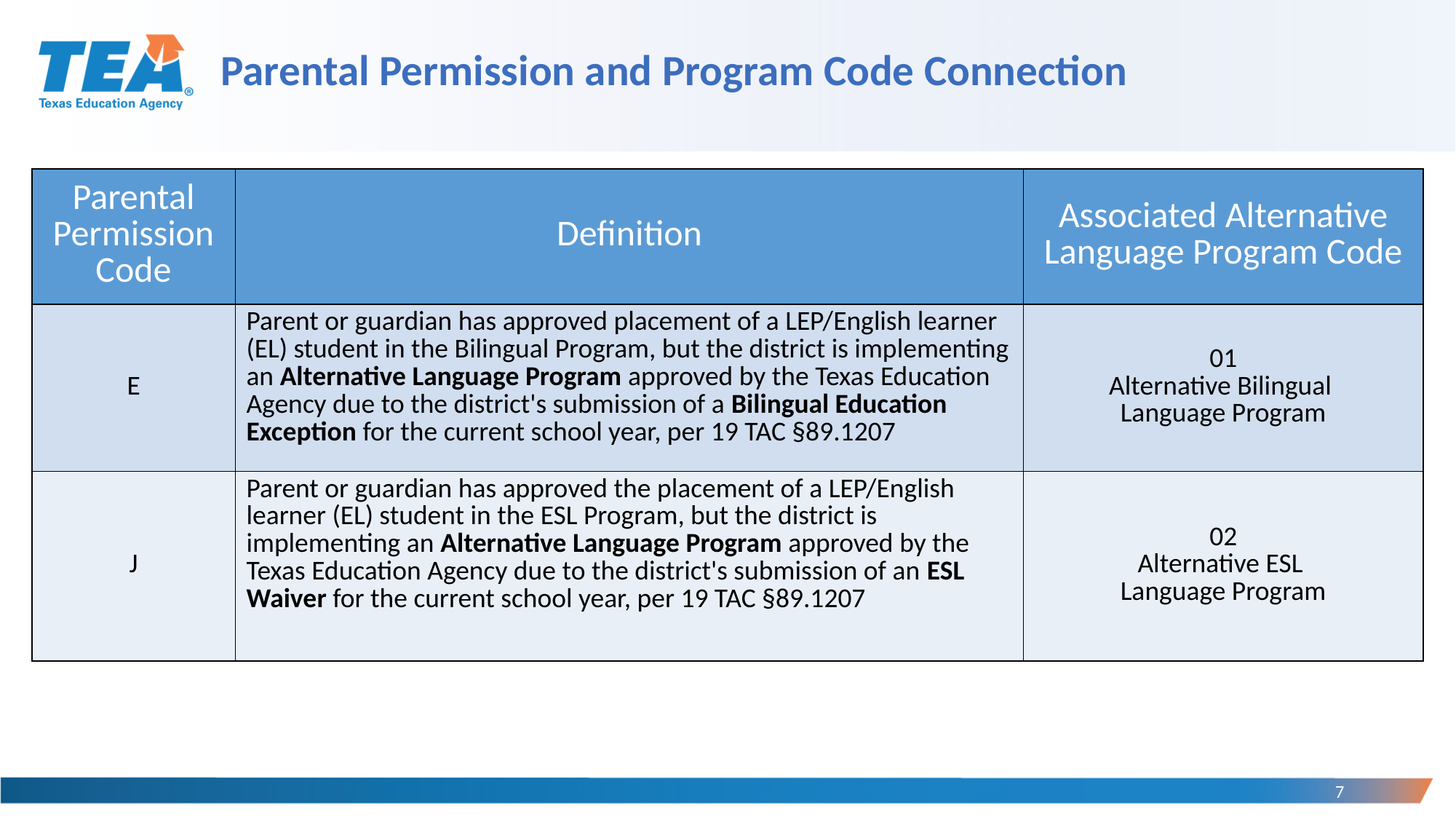

# Parental Permission and Program Code Connection
| Parental Permission Code | Definition | Associated Alternative Language Program Code |
| --- | --- | --- |
| E | Parent or guardian has approved placement of a LEP/English learner (EL) student in the Bilingual Program, but the district is implementing an Alternative Language Program approved by the Texas Education Agency due to the district's submission of a Bilingual Education Exception for the current school year, per 19 TAC §89.1207 | 01 Alternative Bilingual Language Program |
| J | Parent or guardian has approved the placement of a LEP/English learner (EL) student in the ESL Program, but the district is implementing an Alternative Language Program approved by the Texas Education Agency due to the district's submission of an ESL Waiver for the current school year, per 19 TAC §89.1207 | 02 Alternative ESL Language Program |
7